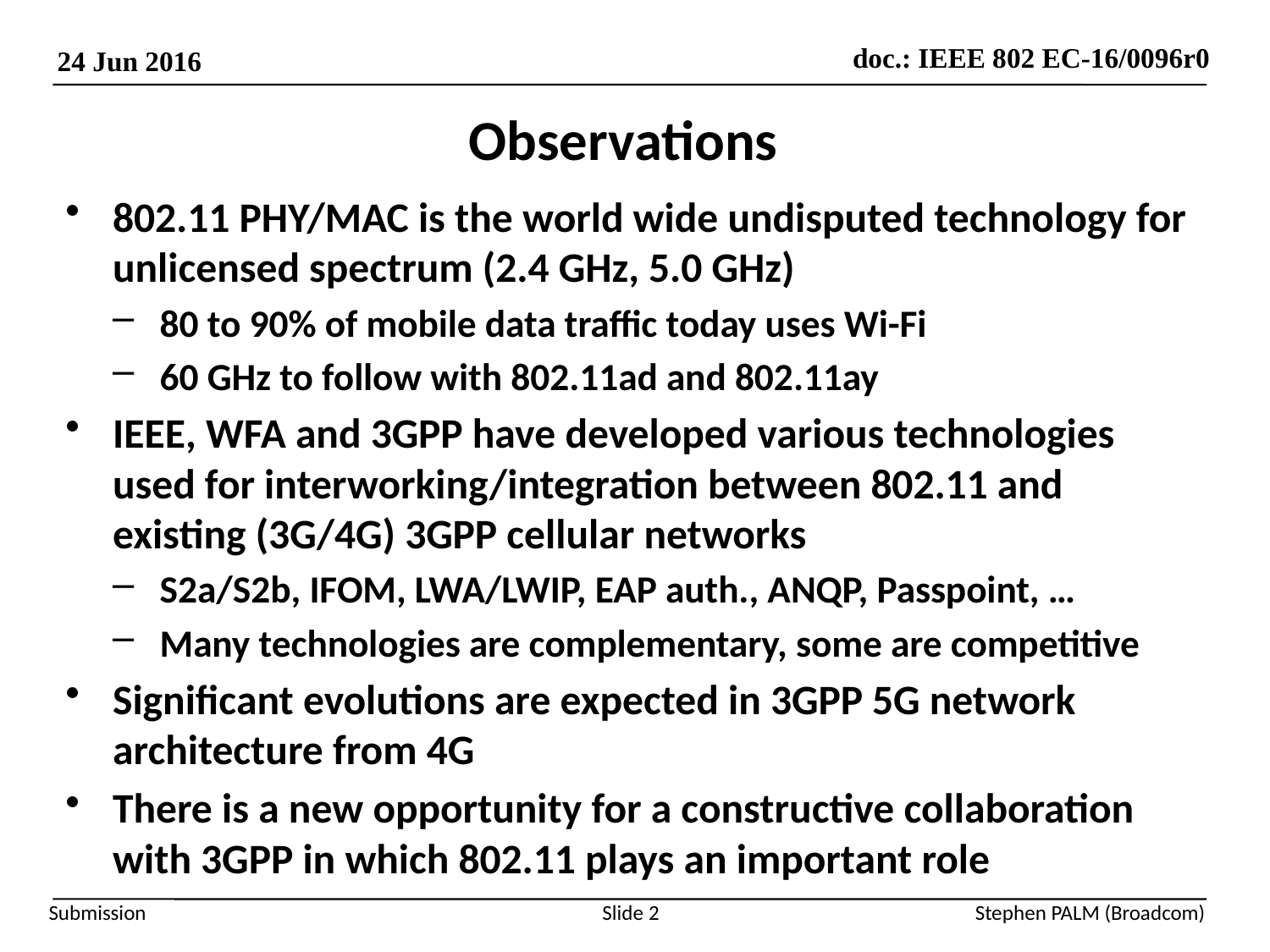

# Observations
802.11 PHY/MAC is the world wide undisputed technology for unlicensed spectrum (2.4 GHz, 5.0 GHz)
80 to 90% of mobile data traffic today uses Wi-Fi
60 GHz to follow with 802.11ad and 802.11ay
IEEE, WFA and 3GPP have developed various technologies used for interworking/integration between 802.11 and existing (3G/4G) 3GPP cellular networks
S2a/S2b, IFOM, LWA/LWIP, EAP auth., ANQP, Passpoint, …
Many technologies are complementary, some are competitive
Significant evolutions are expected in 3GPP 5G network architecture from 4G
There is a new opportunity for a constructive collaboration with 3GPP in which 802.11 plays an important role

Slide 2